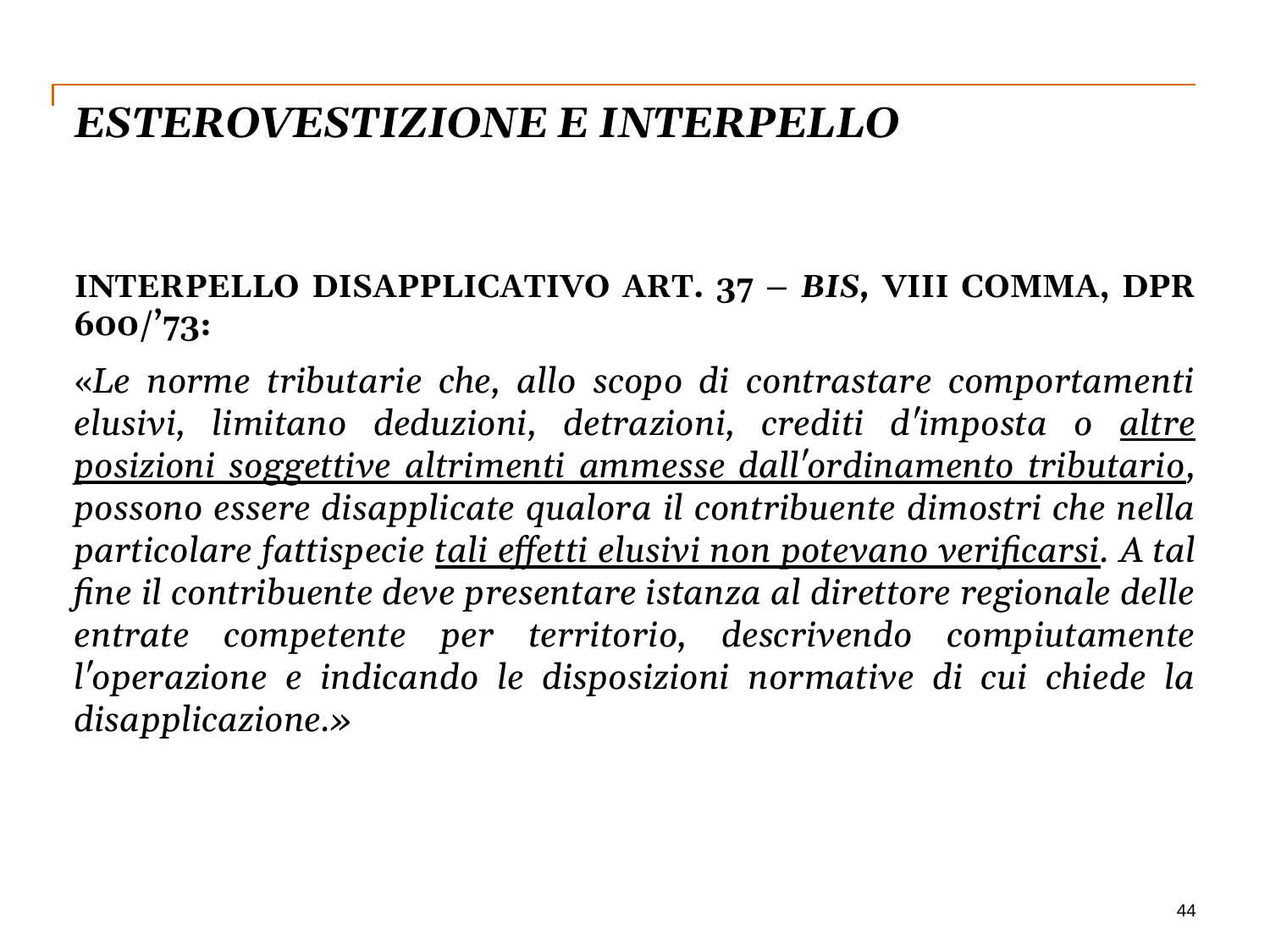

# Esterovestizione e interpello

INTERPELLO DISAPPLICATIVO ART. 37 – BIS, VIII COMMA, DPR 600/’73:
«Le norme tributarie che, allo scopo di contrastare comportamenti elusivi, limitano deduzioni, detrazioni, crediti d'imposta o altre posizioni soggettive altrimenti ammesse dall'ordinamento tributario, possono essere disapplicate qualora il contribuente dimostri che nella particolare fattispecie tali effetti elusivi non potevano verificarsi. A tal fine il contribuente deve presentare istanza al direttore regionale delle entrate competente per territorio, descrivendo compiutamente l'operazione e indicando le disposizioni normative di cui chiede la disapplicazione.»

44